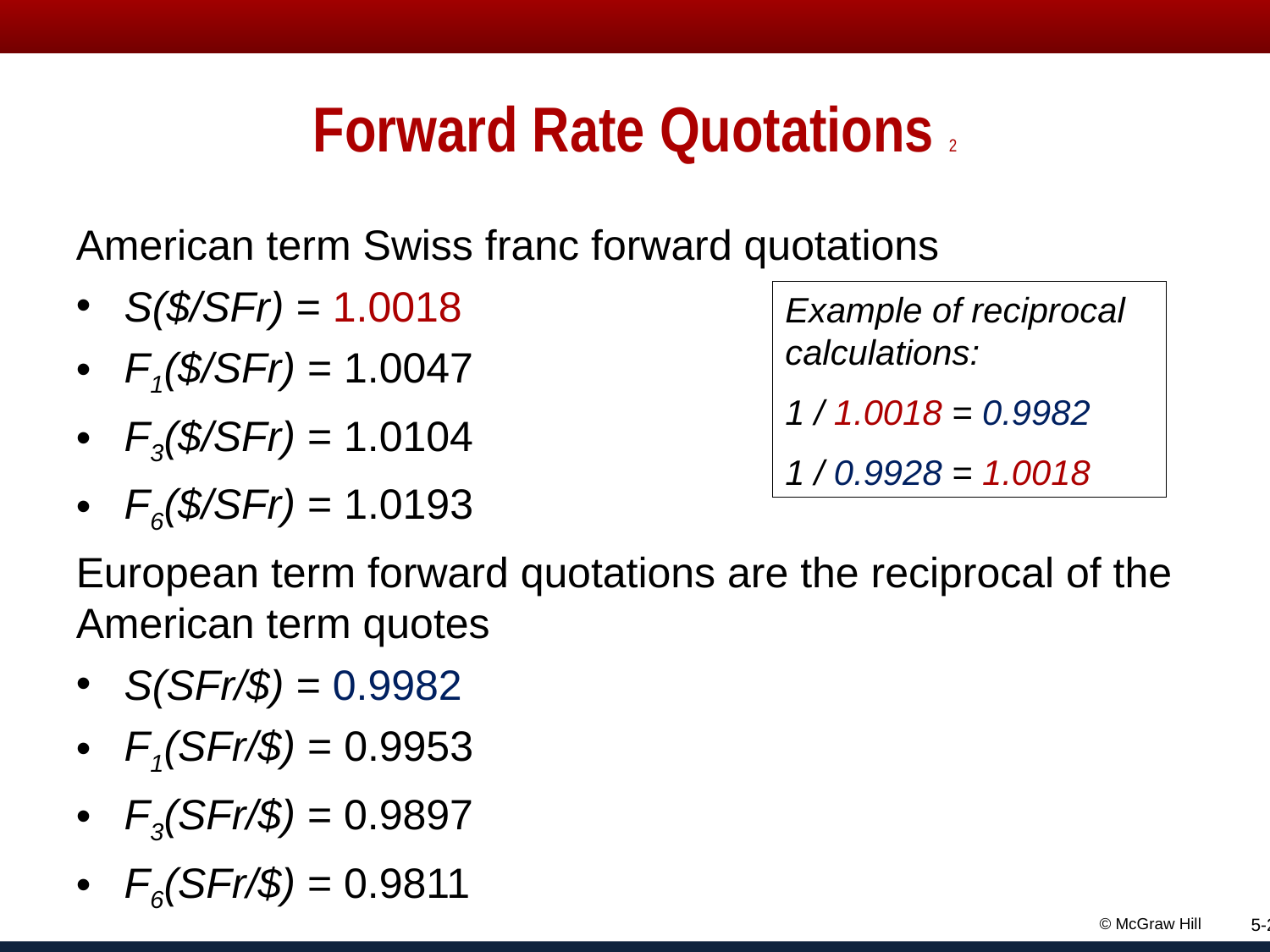

# Forward Rate Quotations 2
American term Swiss franc forward quotations
S($/SFr) = 1.0018
F1($/SFr) = 1.0047
F3($/SFr) = 1.0104
F6($/SFr) = 1.0193
European term forward quotations are the reciprocal of the American term quotes
S(SFr/$) = 0.9982
F1(SFr/$) = 0.9953
F3(SFr/$) = 0.9897
F6(SFr/$) = 0.9811
Example of reciprocal calculations:
1 / 1.0018 = 0.9982
1 / 0.9928 = 1.0018